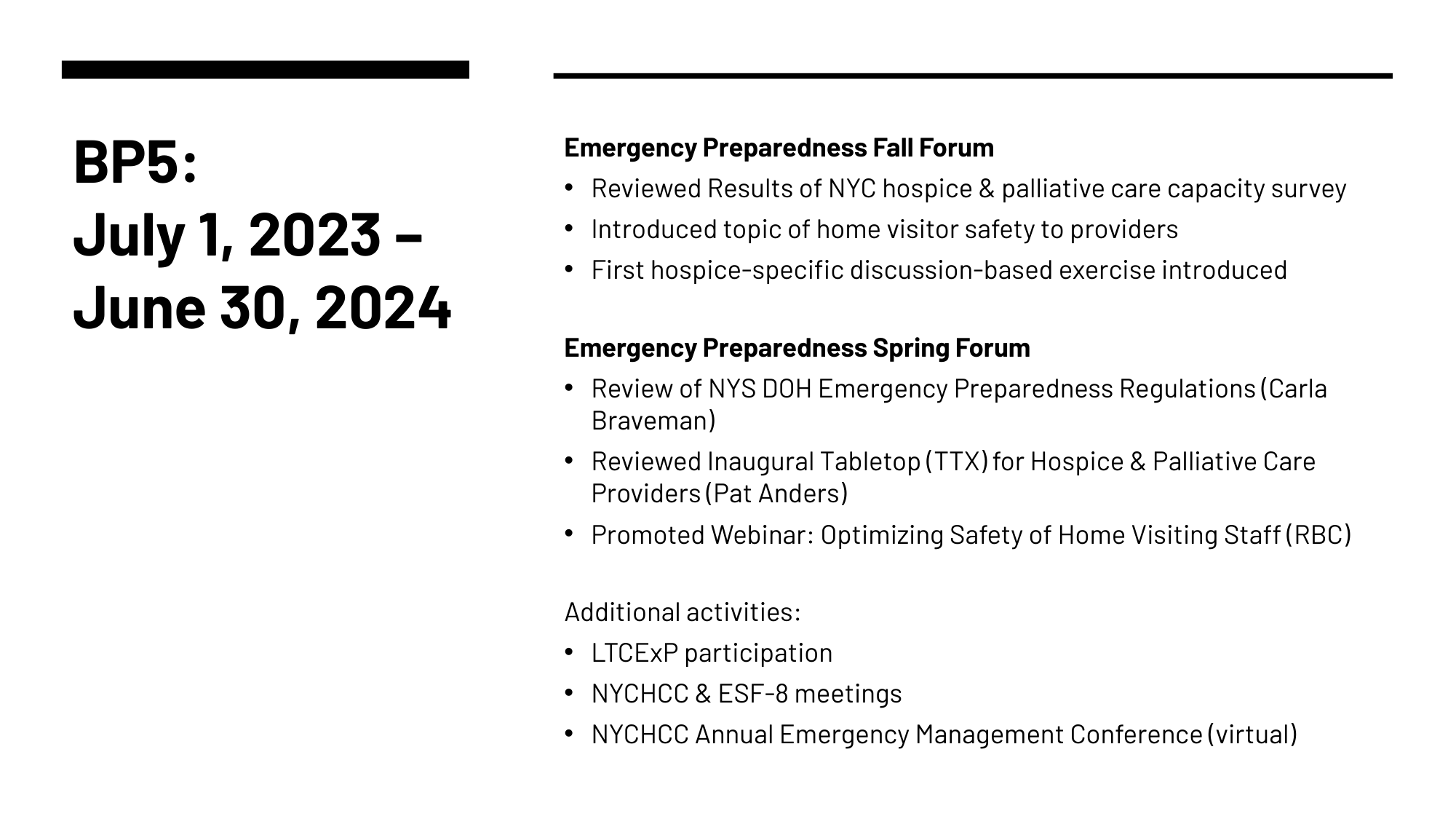

# BP5: July 1, 2023 – June 30, 2024
Emergency Preparedness Fall Forum
Reviewed Results of NYC hospice & palliative care capacity survey
Introduced topic of home visitor safety to providers
First hospice‑specific discussion‑based exercise introduced

Emergency Preparedness Spring Forum
Review of NYS DOH Emergency Preparedness Regulations (Carla Braveman)
Reviewed Inaugural Tabletop (TTX) for Hospice & Palliative Care Providers (Pat Anders)
Promoted Webinar: Optimizing Safety of Home Visiting Staff (RBC)

Additional activities:
LTCExP participation
NYCHCC & ESF‑8 meetings
NYCHCC Annual Emergency Management Conference (virtual)